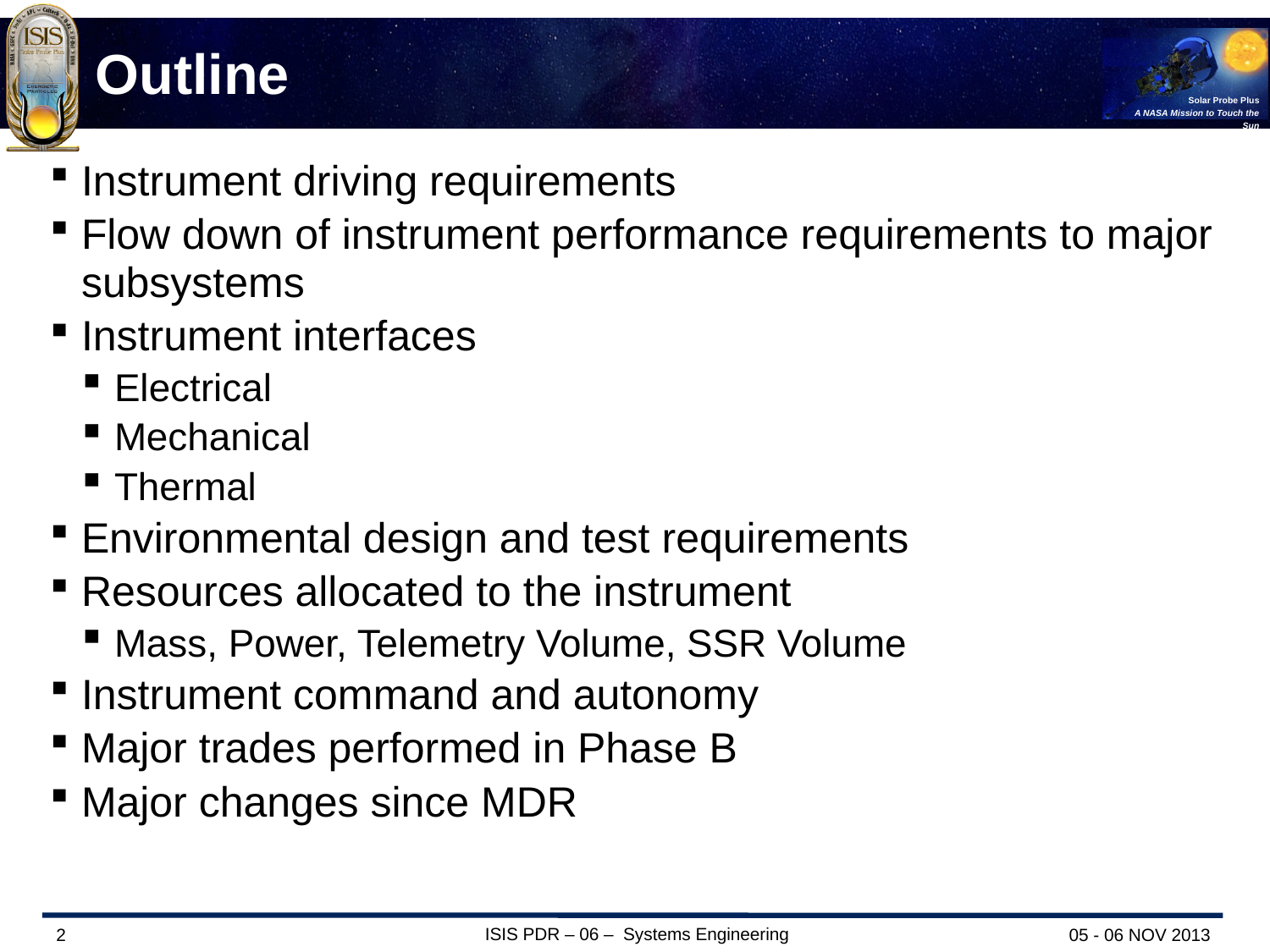

# Outline
Instrument driving requirements
Flow down of instrument performance requirements to major subsystems
Instrument interfaces
Electrical
Mechanical
Thermal
Environmental design and test requirements
Resources allocated to the instrument
Mass, Power, Telemetry Volume, SSR Volume
Instrument command and autonomy
Major trades performed in Phase B
Major changes since MDR